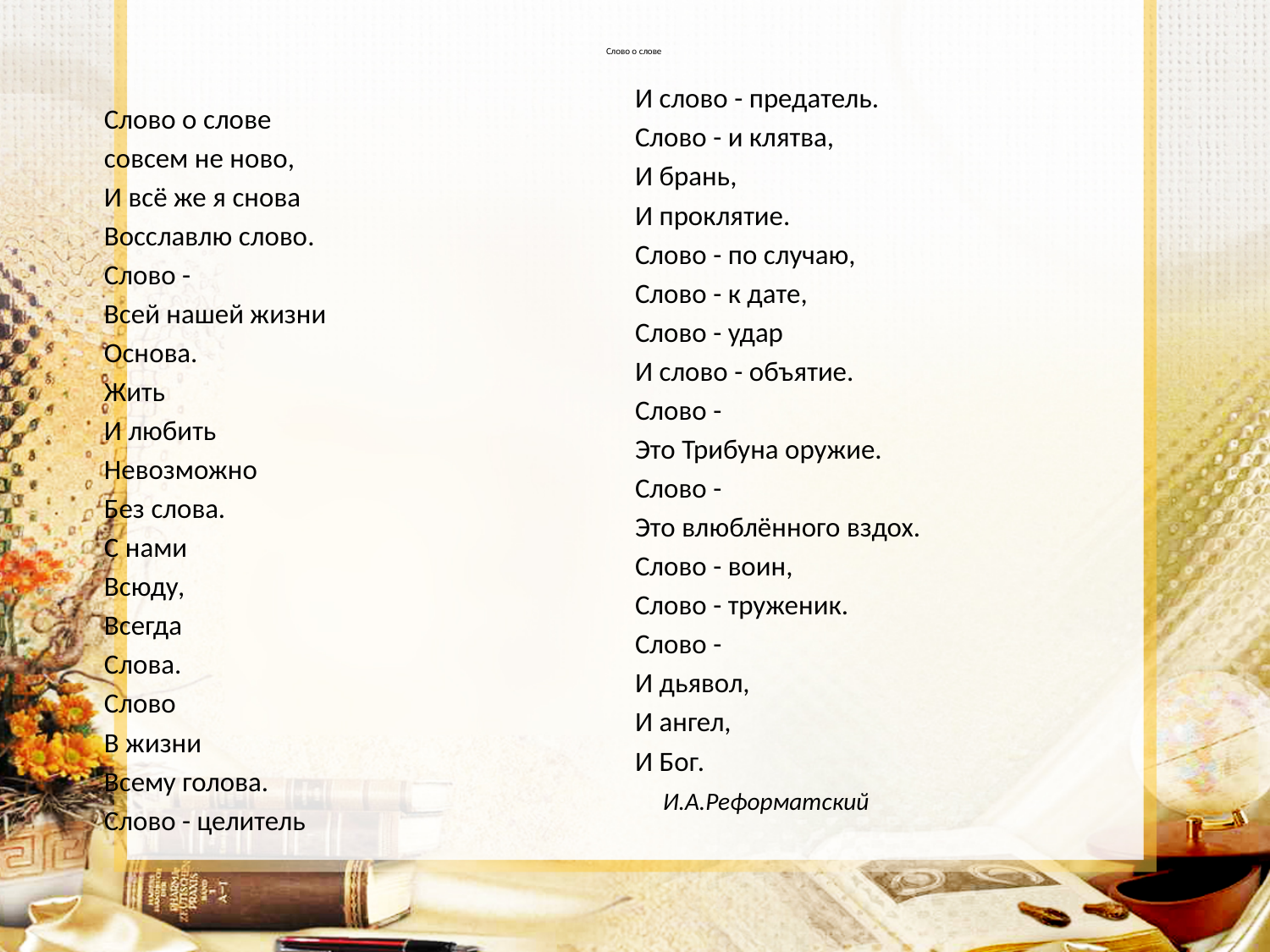

# Слово о слове

	Слово о слове
	совсем не ново,
	И всё же я снова
	Восславлю слово.
	Слово -
	Всей нашей жизни
	Основа.
	Жить
	И любить
	Невозможно
	Без слова.
	С нами
	Всюду,
	Всегда
	Слова.
	Слово
	В жизни
	Всему голова.
	Слово - целитель
И слово - предатель.
Слово - и клятва,
И брань,
И проклятие.
Слово - по случаю,
Слово - к дате,
Слово - удар
И слово - объятие.
Слово -
Это Трибуна оружие.
Слово -
Это влюблённого вздох.
Слово - воин,
Слово - труженик.
Слово -
И дьявол,
И ангел,
И Бог.
	И.А.Реформатский